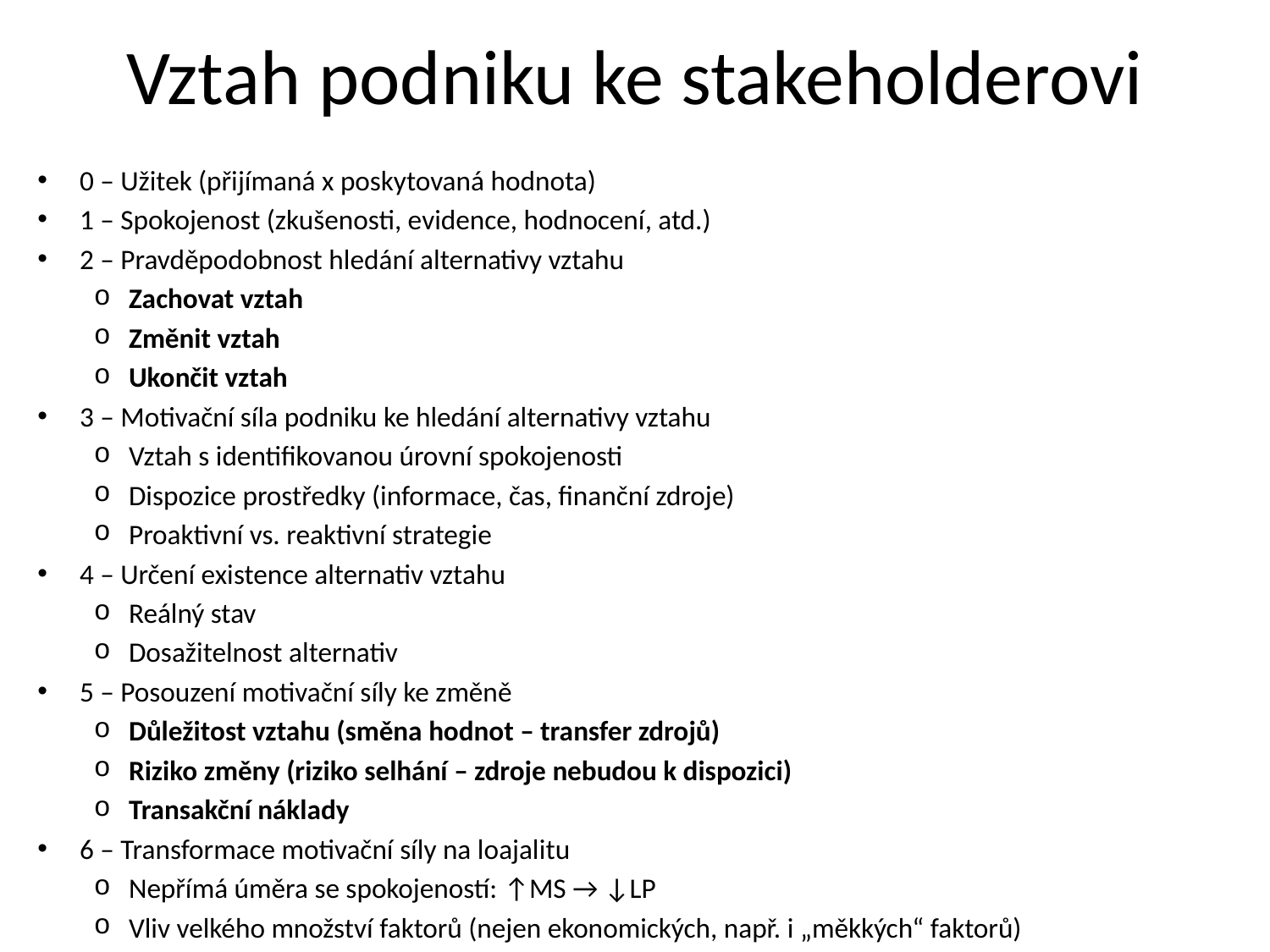

# Vztah podniku ke stakeholderovi
0 – Užitek (přijímaná x poskytovaná hodnota)
1 – Spokojenost (zkušenosti, evidence, hodnocení, atd.)
2 – Pravděpodobnost hledání alternativy vztahu
Zachovat vztah
Změnit vztah
Ukončit vztah
3 – Motivační síla podniku ke hledání alternativy vztahu
Vztah s identifikovanou úrovní spokojenosti
Dispozice prostředky (informace, čas, finanční zdroje)
Proaktivní vs. reaktivní strategie
4 – Určení existence alternativ vztahu
Reálný stav
Dosažitelnost alternativ
5 – Posouzení motivační síly ke změně
Důležitost vztahu (směna hodnot – transfer zdrojů)
Riziko změny (riziko selhání – zdroje nebudou k dispozici)
Transakční náklady
6 – Transformace motivační síly na loajalitu
Nepřímá úměra se spokojeností: ↑MS → ↓LP
Vliv velkého množství faktorů (nejen ekonomických, např. i „měkkých“ faktorů)